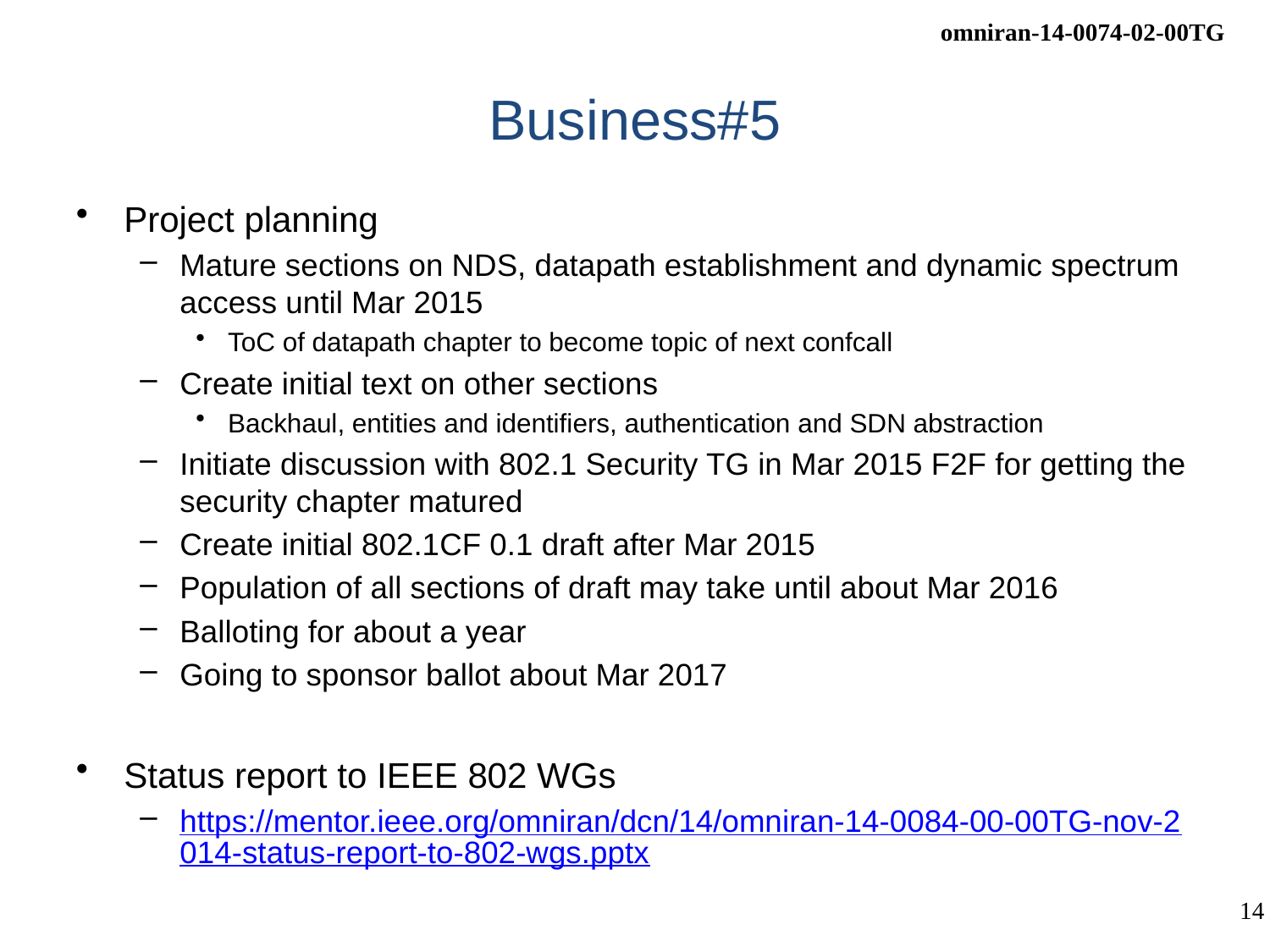

# Business#5
Project planning
Mature sections on NDS, datapath establishment and dynamic spectrum access until Mar 2015
ToC of datapath chapter to become topic of next confcall
Create initial text on other sections
Backhaul, entities and identifiers, authentication and SDN abstraction
Initiate discussion with 802.1 Security TG in Mar 2015 F2F for getting the security chapter matured
Create initial 802.1CF 0.1 draft after Mar 2015
Population of all sections of draft may take until about Mar 2016
Balloting for about a year
Going to sponsor ballot about Mar 2017

Status report to IEEE 802 WGs
https://mentor.ieee.org/omniran/dcn/14/omniran-14-0084-00-00TG-nov-2014-status-report-to-802-wgs.pptx